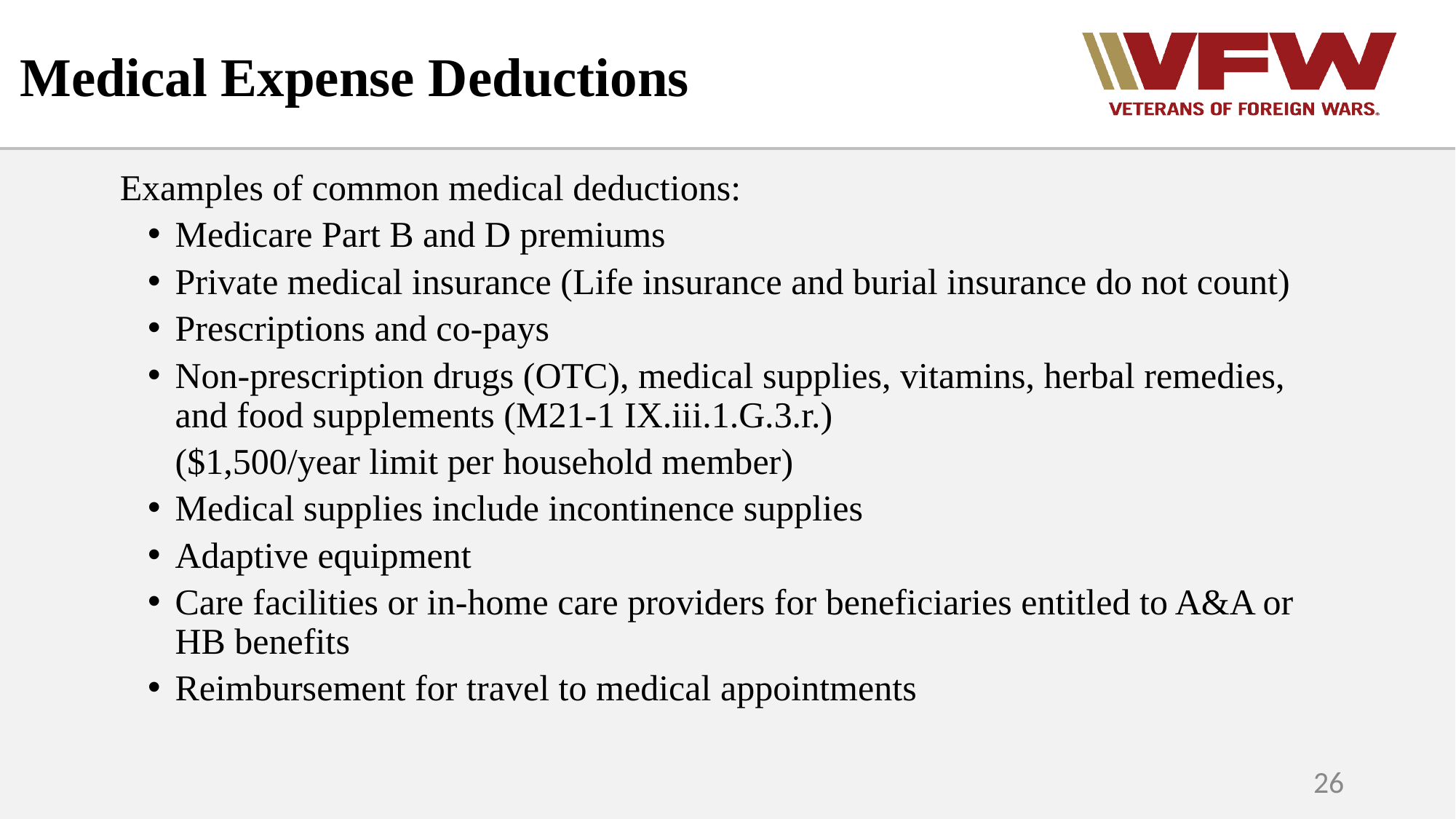

Medical Expense Deductions
Examples of common medical deductions:
Medicare Part B and D premiums
Private medical insurance (Life insurance and burial insurance do not count)
Prescriptions and co-pays
Non-prescription drugs (OTC), medical supplies, vitamins, herbal remedies, and food supplements (M21-1 IX.iii.1.G.3.r.)
   ($1,500/year limit per household member)
Medical supplies include incontinence supplies
Adaptive equipment
Care facilities or in-home care providers for beneficiaries entitled to A&A or HB benefits
Reimbursement for travel to medical appointments

26